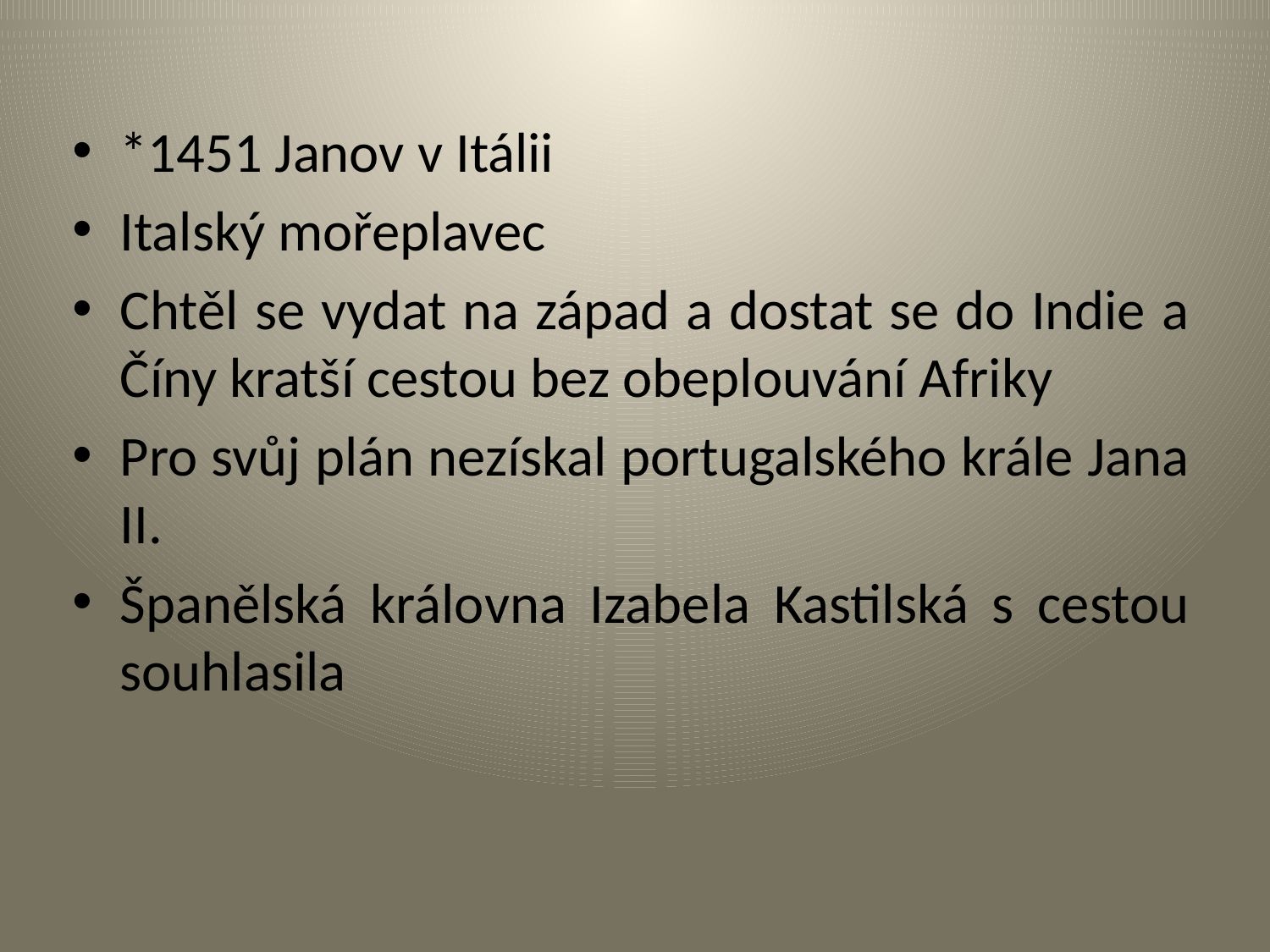

*1451 Janov v Itálii
Italský mořeplavec
Chtěl se vydat na západ a dostat se do Indie a Číny kratší cestou bez obeplouvání Afriky
Pro svůj plán nezískal portugalského krále Jana II.
Španělská královna Izabela Kastilská s cestou souhlasila